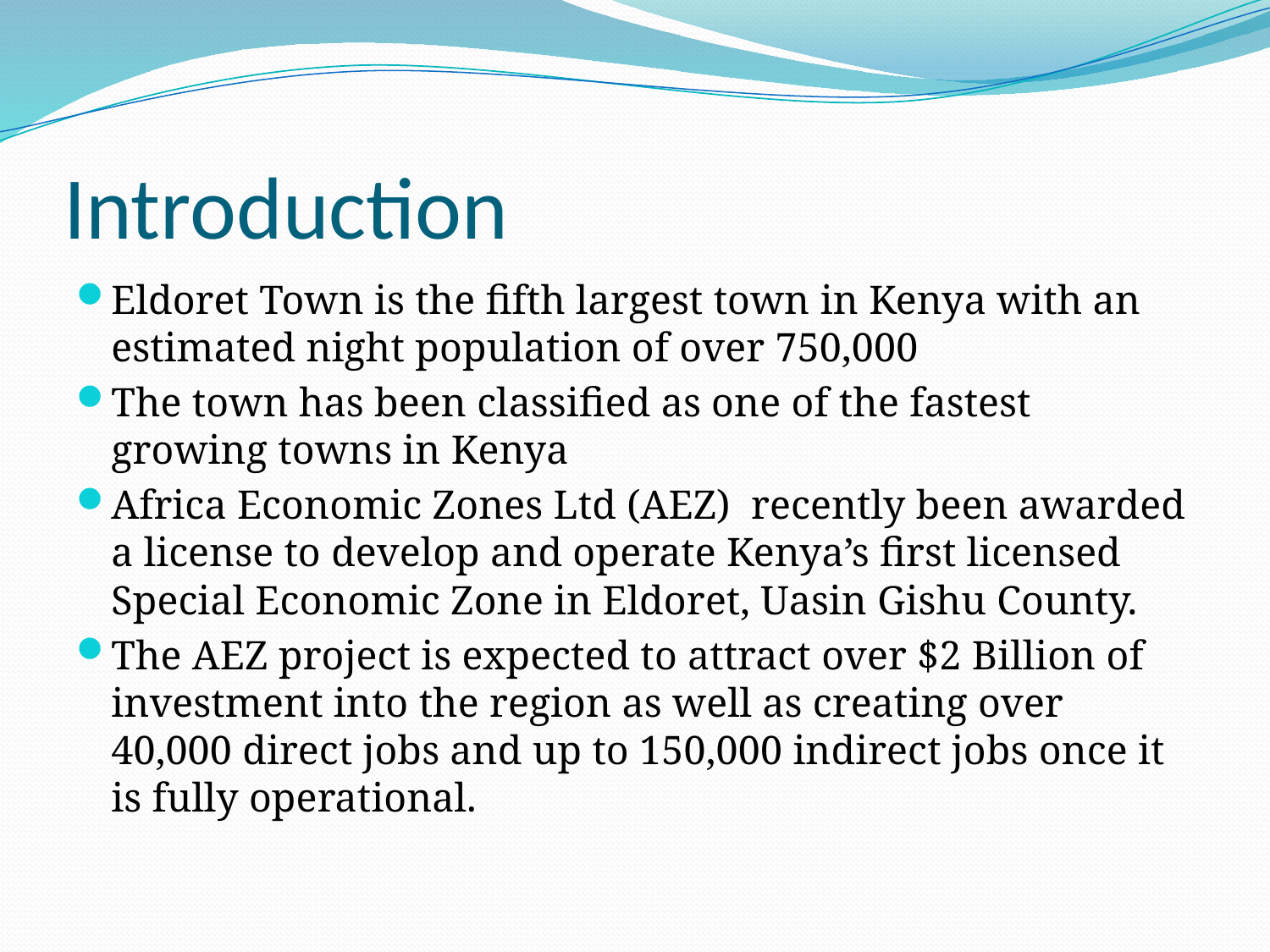

# Introduction
Eldoret Town is the fifth largest town in Kenya with an estimated night population of over 750,000
The town has been classified as one of the fastest growing towns in Kenya
Africa Economic Zones Ltd (AEZ)  recently been awarded a license to develop and operate Kenya’s first licensed Special Economic Zone in Eldoret, Uasin Gishu County.
The AEZ project is expected to attract over $2 Billion of investment into the region as well as creating over 40,000 direct jobs and up to 150,000 indirect jobs once it is fully operational.